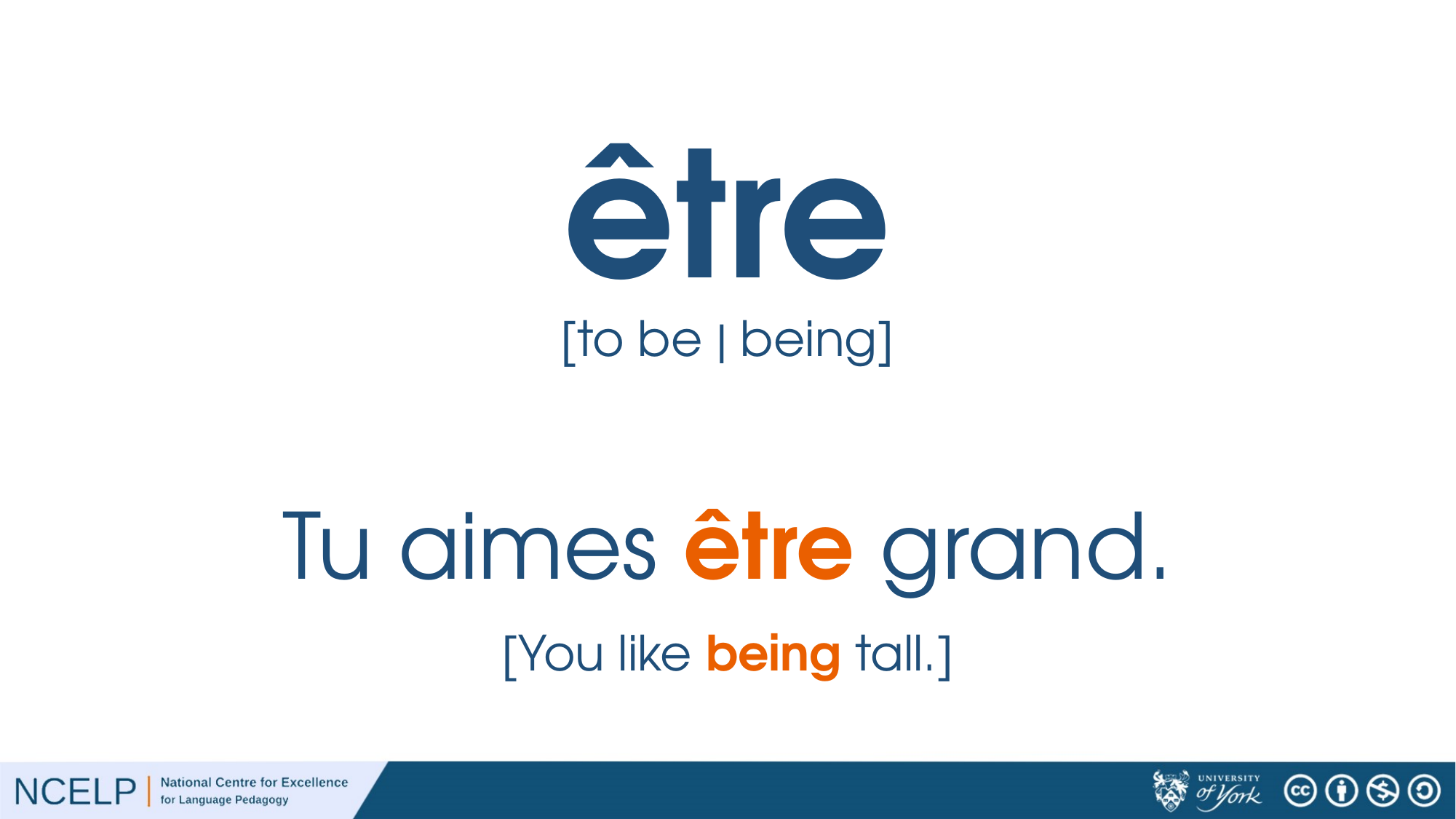

# être
[to be | being]
Tu aimes être grand.
[You like being tall.]